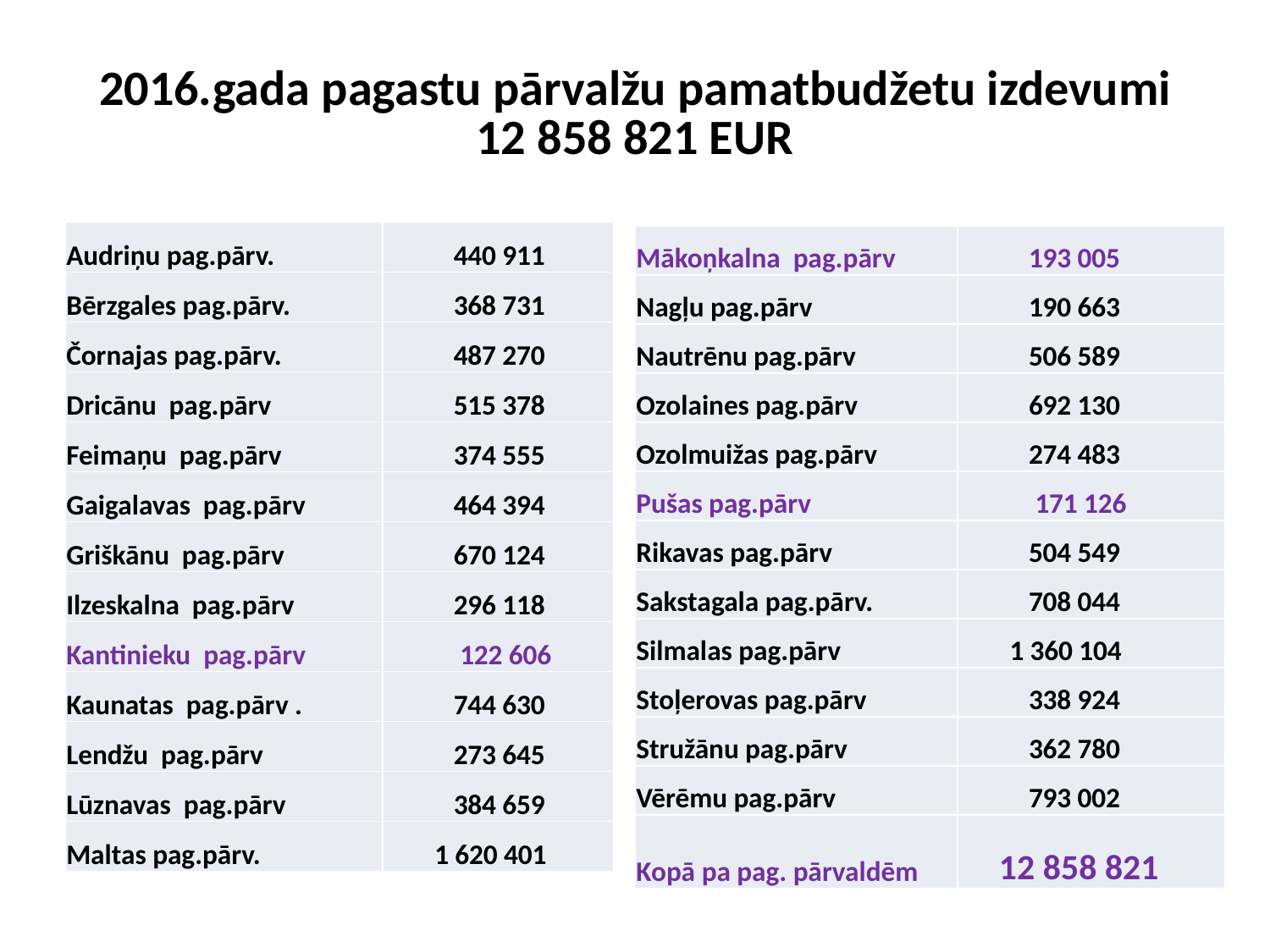

# 2016.gada pagastu pārvalžu pamatbudžetu izdevumi 12 858 821 EUR
| Audriņu pag.pārv. | 440 911 |
| --- | --- |
| Bērzgales pag.pārv. | 368 731 |
| Čornajas pag.pārv. | 487 270 |
| Dricānu pag.pārv | 515 378 |
| Feimaņu pag.pārv | 374 555 |
| Gaigalavas pag.pārv | 464 394 |
| Griškānu pag.pārv | 670 124 |
| Ilzeskalna pag.pārv | 296 118 |
| Kantinieku pag.pārv | 122 606 |
| Kaunatas pag.pārv . | 744 630 |
| Lendžu pag.pārv | 273 645 |
| Lūznavas pag.pārv | 384 659 |
| Maltas pag.pārv. | 1 620 401 |
| Mākoņkalna pag.pārv | 193 005 |
| --- | --- |
| Nagļu pag.pārv | 190 663 |
| Nautrēnu pag.pārv | 506 589 |
| Ozolaines pag.pārv | 692 130 |
| Ozolmuižas pag.pārv | 274 483 |
| Pušas pag.pārv | 171 126 |
| Rikavas pag.pārv | 504 549 |
| Sakstagala pag.pārv. | 708 044 |
| Silmalas pag.pārv | 1 360 104 |
| Stoļerovas pag.pārv | 338 924 |
| Stružānu pag.pārv | 362 780 |
| Vērēmu pag.pārv | 793 002 |
| Kopā pa pag. pārvaldēm | 12 858 821 |